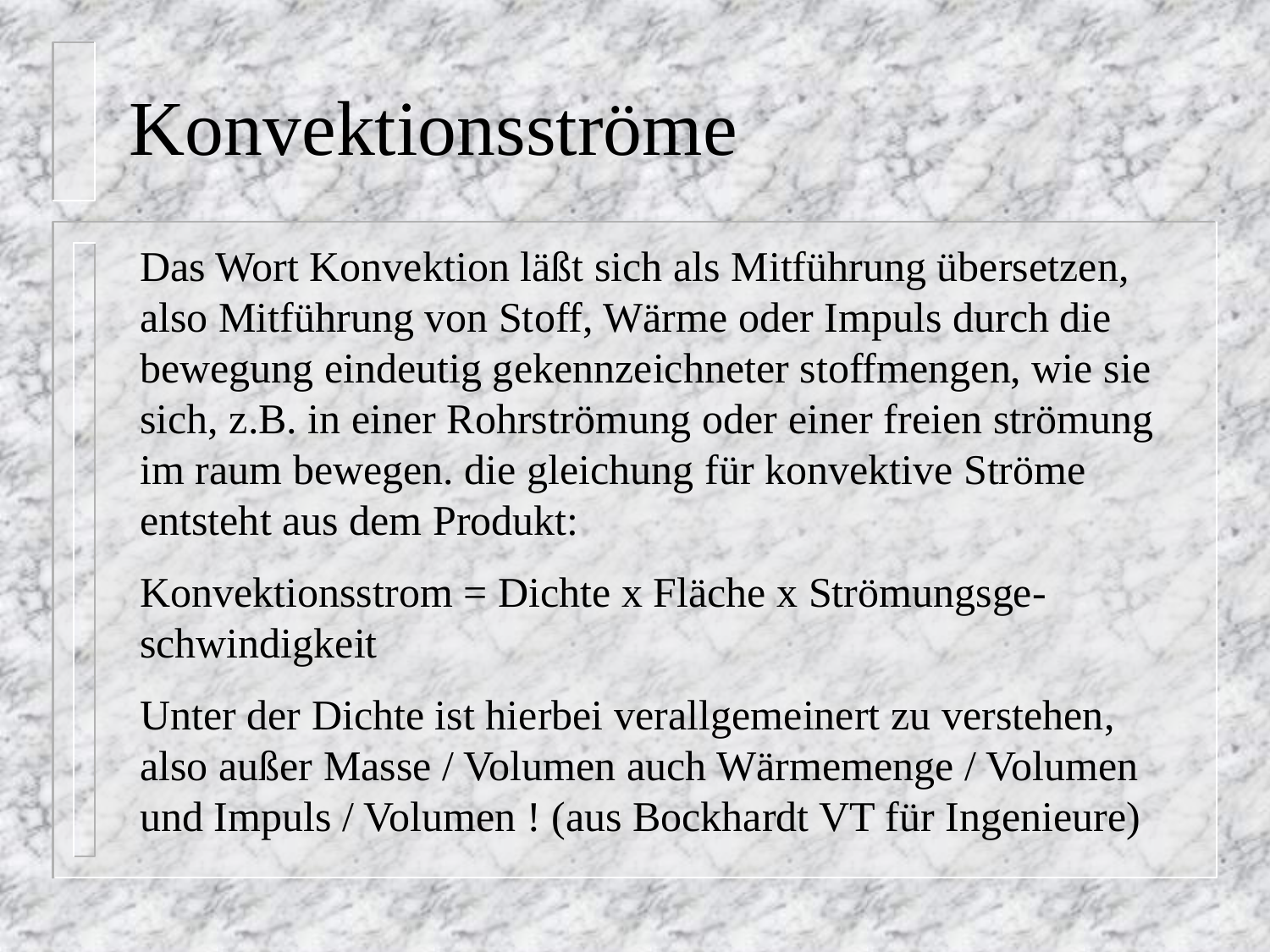

# Konvektionsströme
Das Wort Konvektion läßt sich als Mitführung übersetzen, also Mitführung von Stoff, Wärme oder Impuls durch die bewegung eindeutig gekennzeichneter stoffmengen, wie sie sich, z.B. in einer Rohrströmung oder einer freien strömung im raum bewegen. die gleichung für konvektive Ströme entsteht aus dem Produkt:
Konvektionsstrom = Dichte x Fläche x Strömungsge-schwindigkeit
Unter der Dichte ist hierbei verallgemeinert zu verstehen, also außer Masse / Volumen auch Wärmemenge / Volumen und Impuls / Volumen ! (aus Bockhardt VT für Ingenieure)